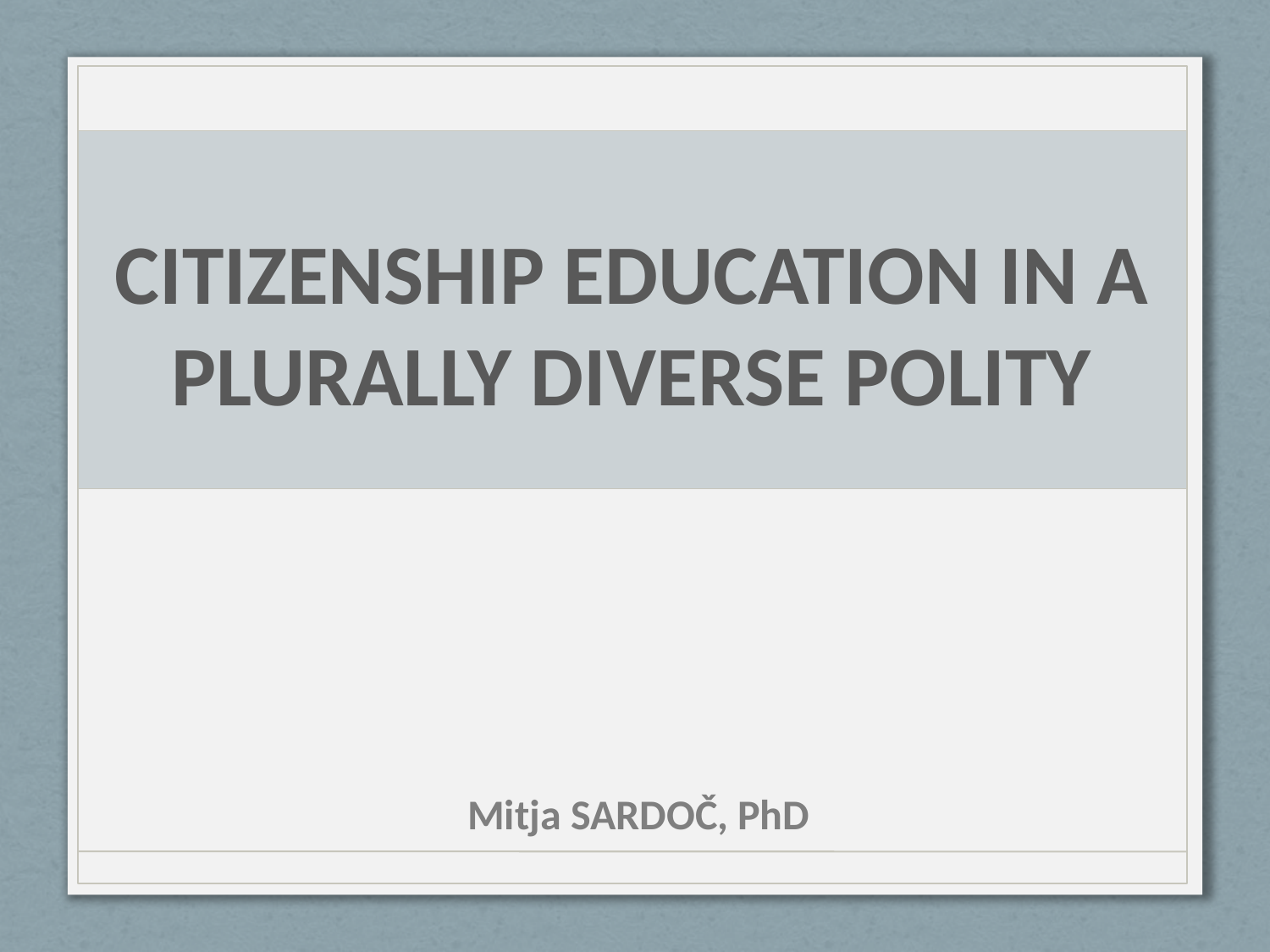

CITIZENSHIP EDUCATION IN A PLURALLY DIVERSE POLITY
# Mitja SARDOČ, PhD